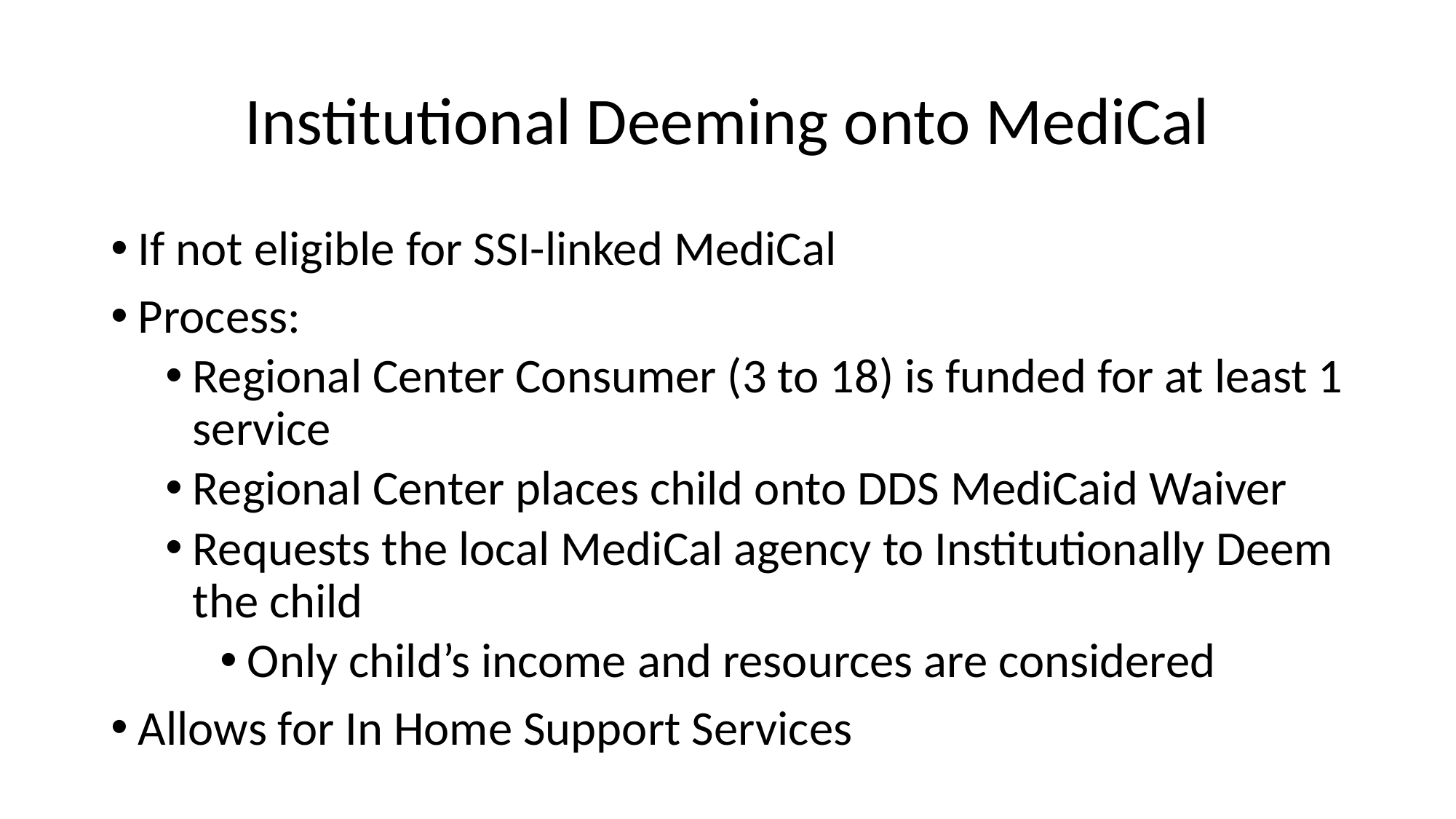

# Institutional Deeming onto MediCal
If not eligible for SSI-linked MediCal
Process:
Regional Center Consumer (3 to 18) is funded for at least 1 service
Regional Center places child onto DDS MediCaid Waiver
Requests the local MediCal agency to Institutionally Deem the child
Only child’s income and resources are considered
Allows for In Home Support Services